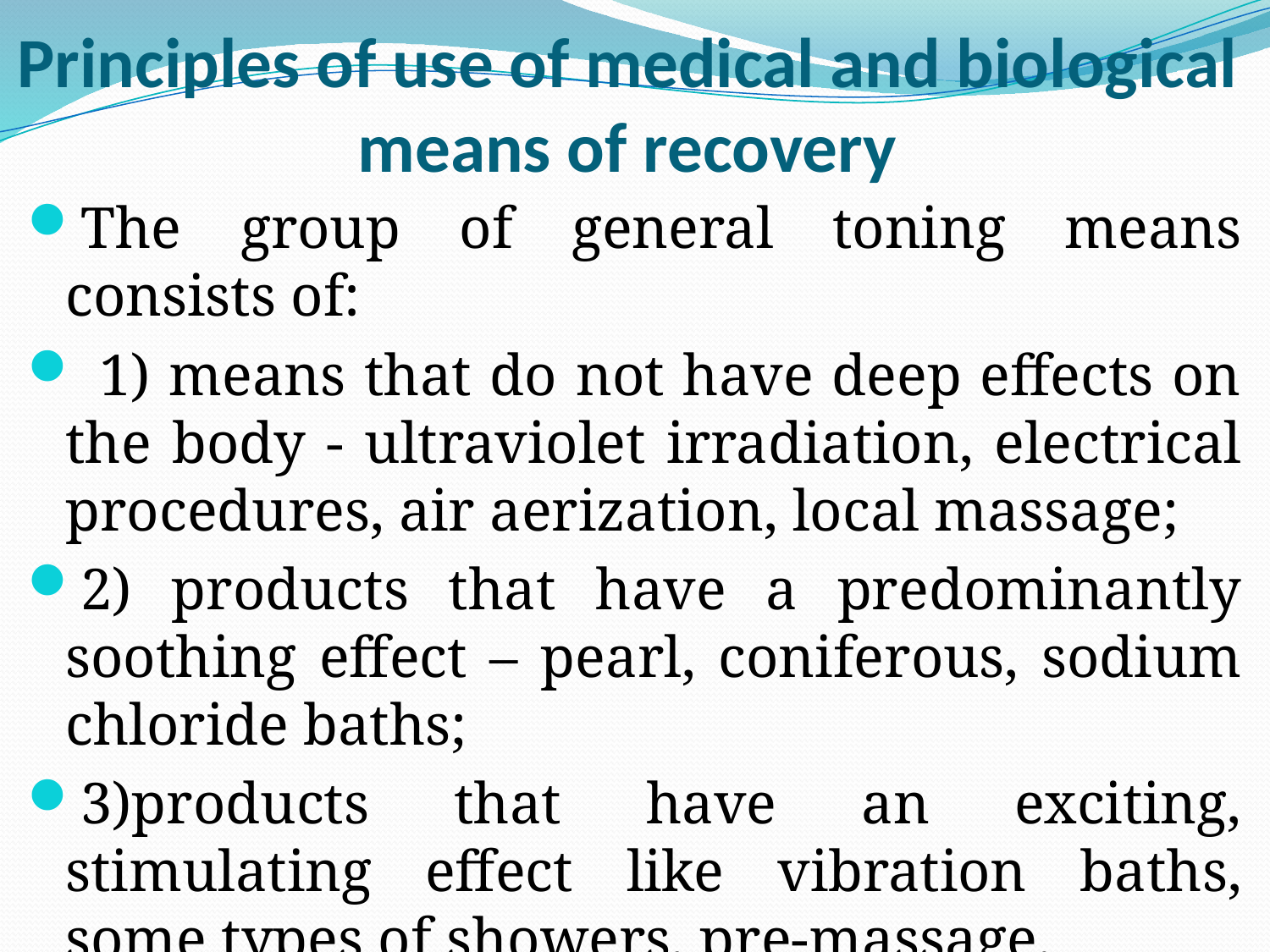

# Principles of use of medical and biological means of recovery
The group of general toning means consists of:
 1) means that do not have deep effects on the body - ultraviolet irradiation, electrical procedures, air aerization, local massage;
2) products that have a predominantly soothing effect – pearl, coniferous, sodium chloride baths;
3)products that have an exciting, stimulating effect like vibration baths, some types of showers, pre-massage.